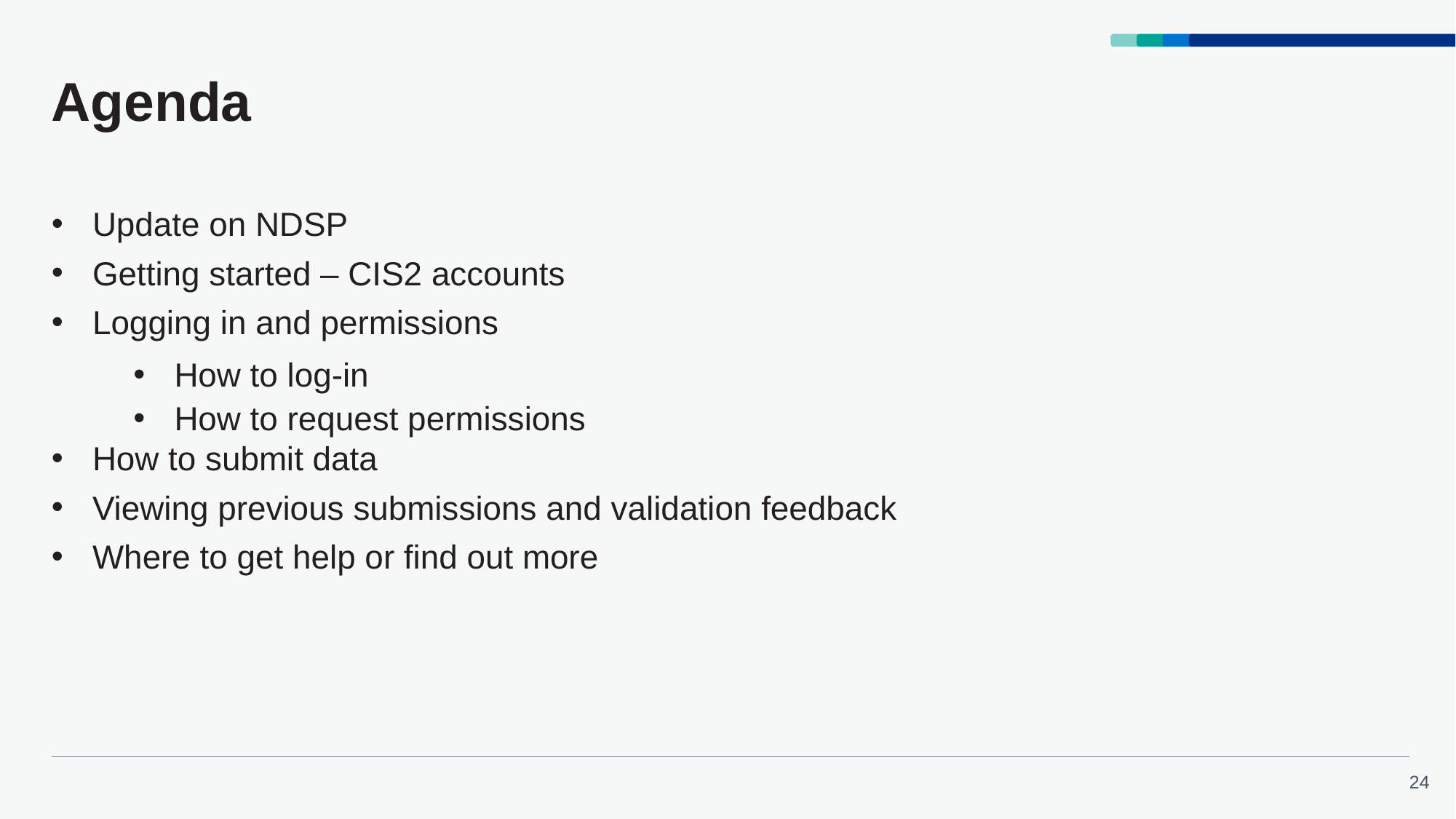

# Agenda
Update on NDSP
Getting started – CIS2 accounts
Logging in and permissions
How to log-in
How to request permissions
How to submit data
Viewing previous submissions and validation feedback
Where to get help or find out more